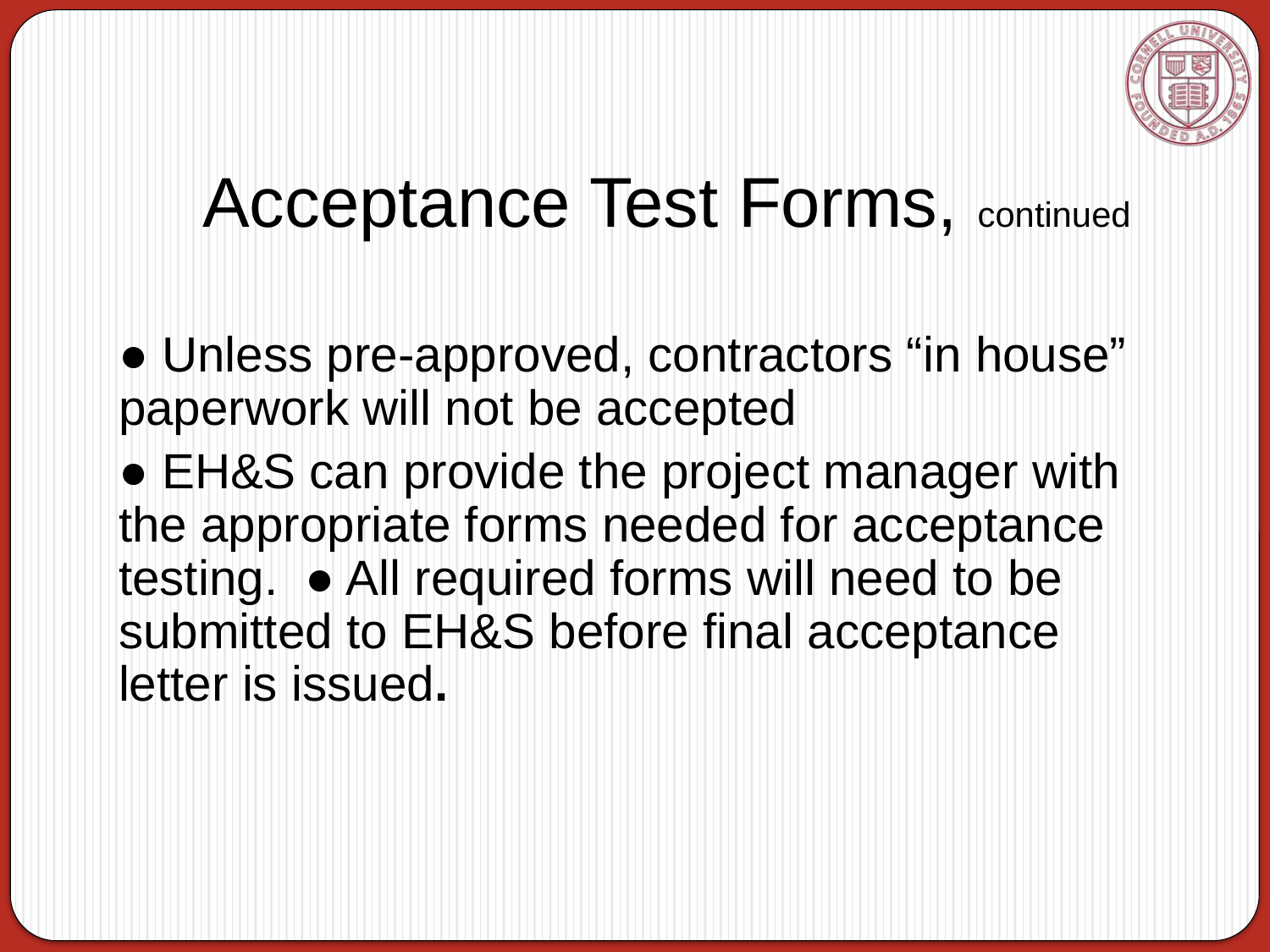

# Acceptance Test Forms, continued

● Unless pre-approved, contractors “in house”   paperwork will not be accepted
● EH&S can provide the project manager with the appropriate forms needed for acceptance testing.  ● All required forms will need to be submitted to EH&S before final acceptance letter is issued.